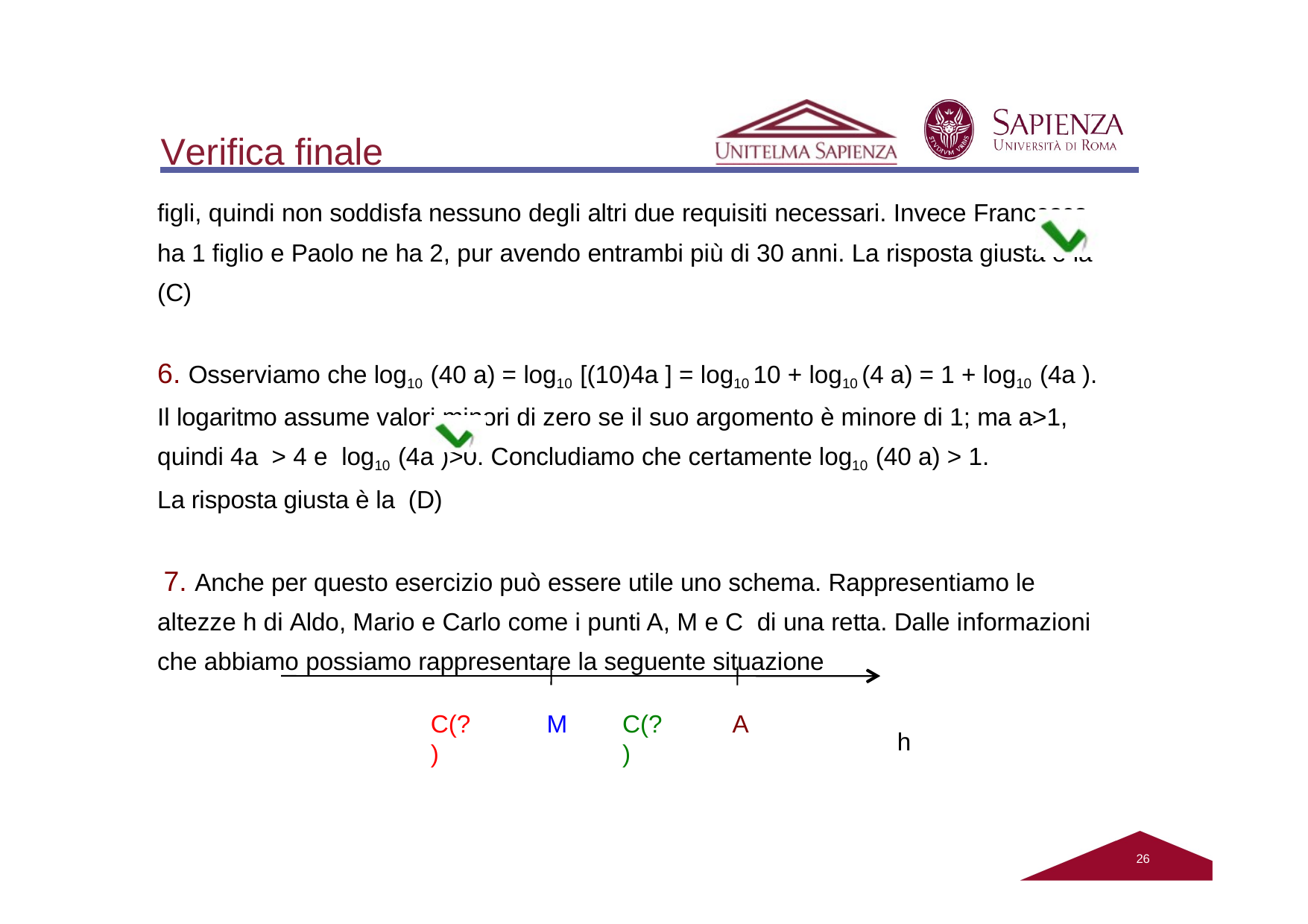

# Verifica finale
figli, quindi non soddisfa nessuno degli altri due requisiti necessari. Invece Francesca ha 1 figlio e Paolo ne ha 2, pur avendo entrambi più di 30 anni. La risposta giusta è la (C)

6. Osserviamo che log10  (40 a) = log10  [(10)4a ] = log10 10 + log10 (4 a) = 1 + log10  (4a ).
Il logaritmo assume valori minori di zero se il suo argomento è minore di 1; ma a>1, quindi 4a  > 4 e  log10  (4a )>0. Concludiamo che certamente log10  (40 a) > 1.
La risposta giusta è la  (D)

7. Anche per questo esercizio può essere utile uno schema. Rappresentiamo le altezze h di Aldo, Mario e Carlo come i punti A, M e C  di una retta. Dalle informazioni che abbiamo possiamo rappresentare la seguente situazione

h
.

.

C(?)
M
C(?)
A
26